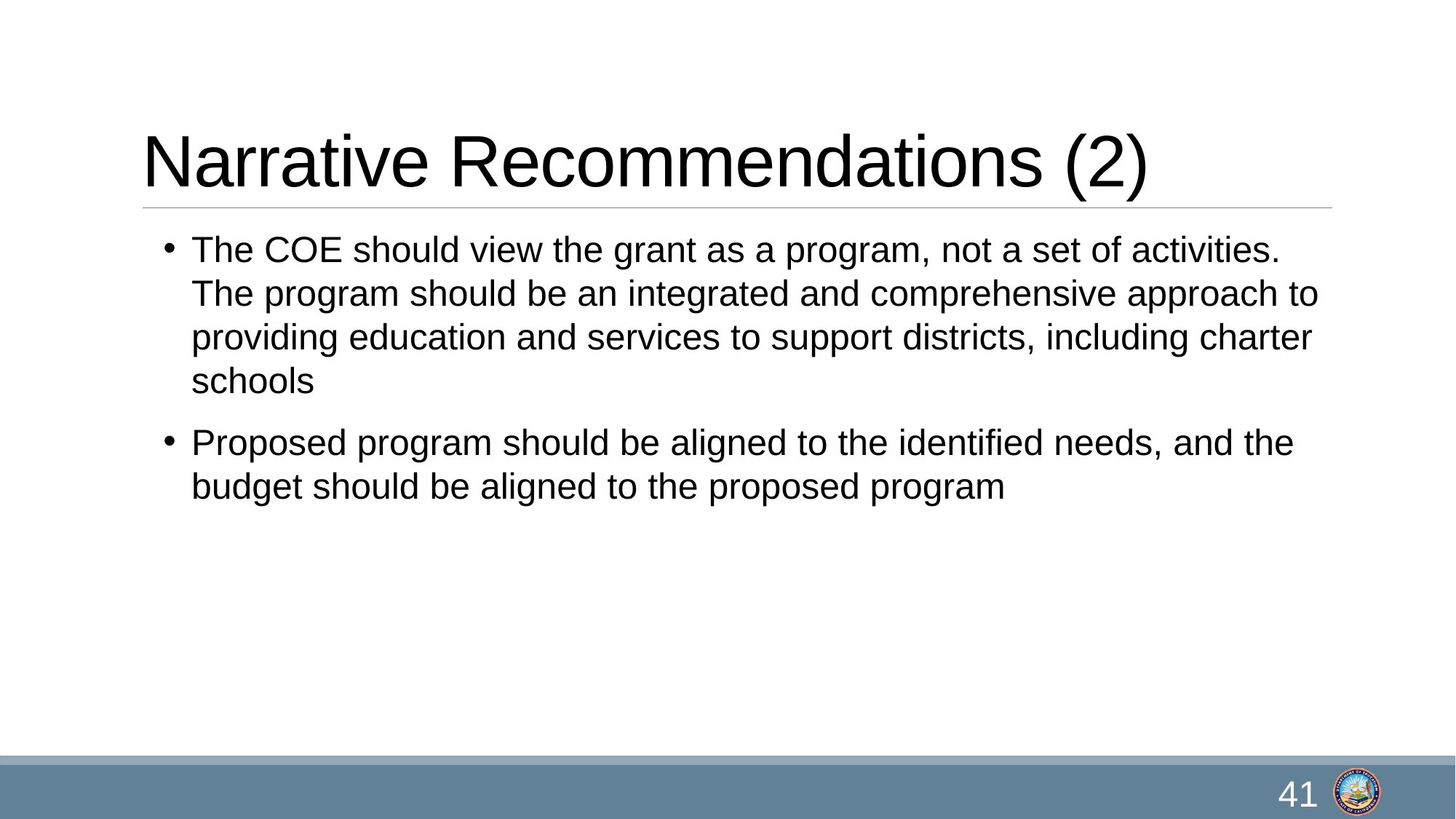

# Narrative Recommendations (2)
The COE should view the grant as a program, not a set of activities. The program should be an integrated and comprehensive approach to providing education and services to support districts, including charter schools
Proposed program should be aligned to the identified needs, and the budget should be aligned to the proposed program
41